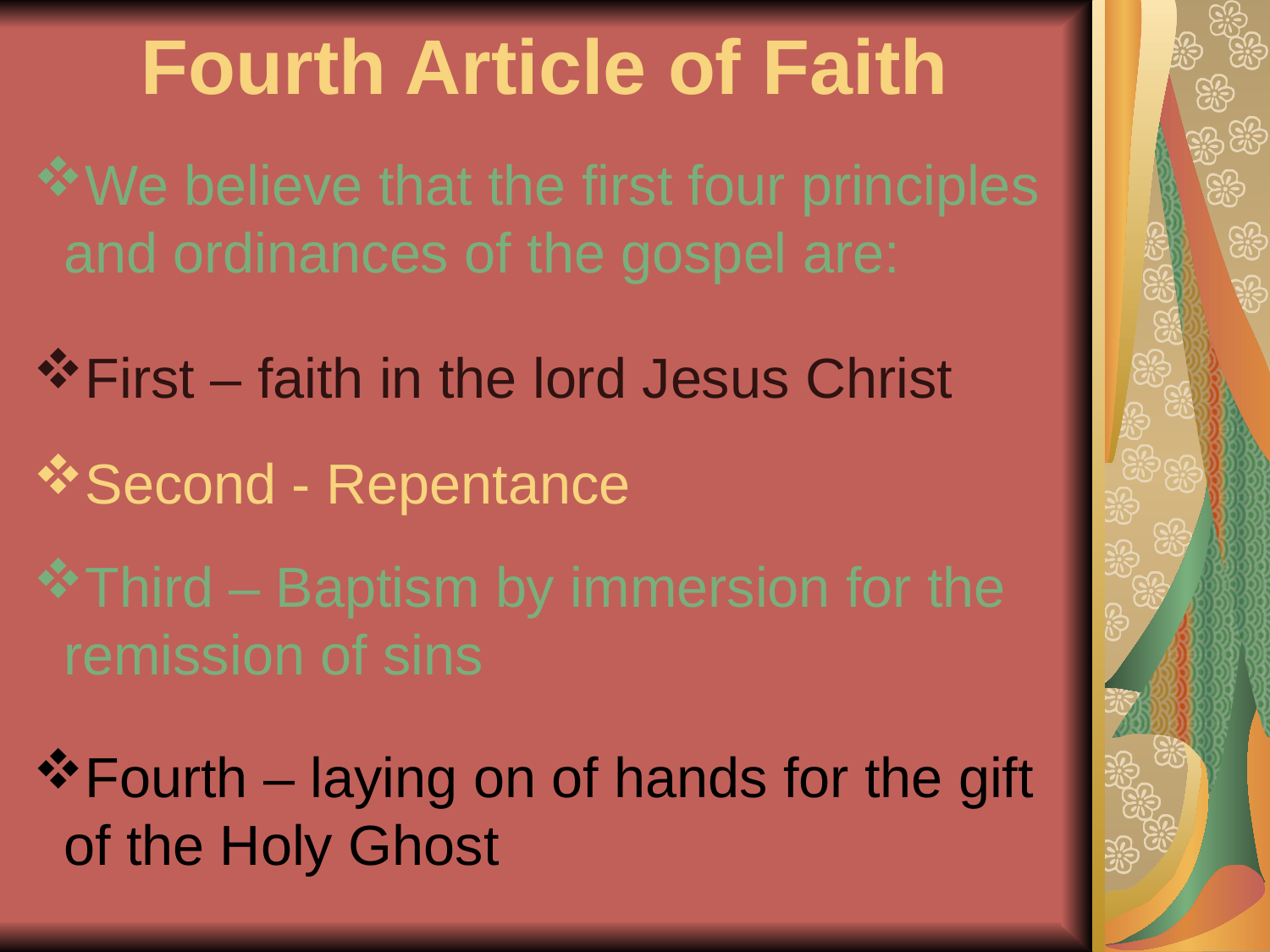

# Fourth Article of Faith
We believe that the first four principles and ordinances of the gospel are:
First – faith in the lord Jesus Christ
Second - Repentance
Third – Baptism by immersion for the remission of sins
Fourth – laying on of hands for the gift of the Holy Ghost